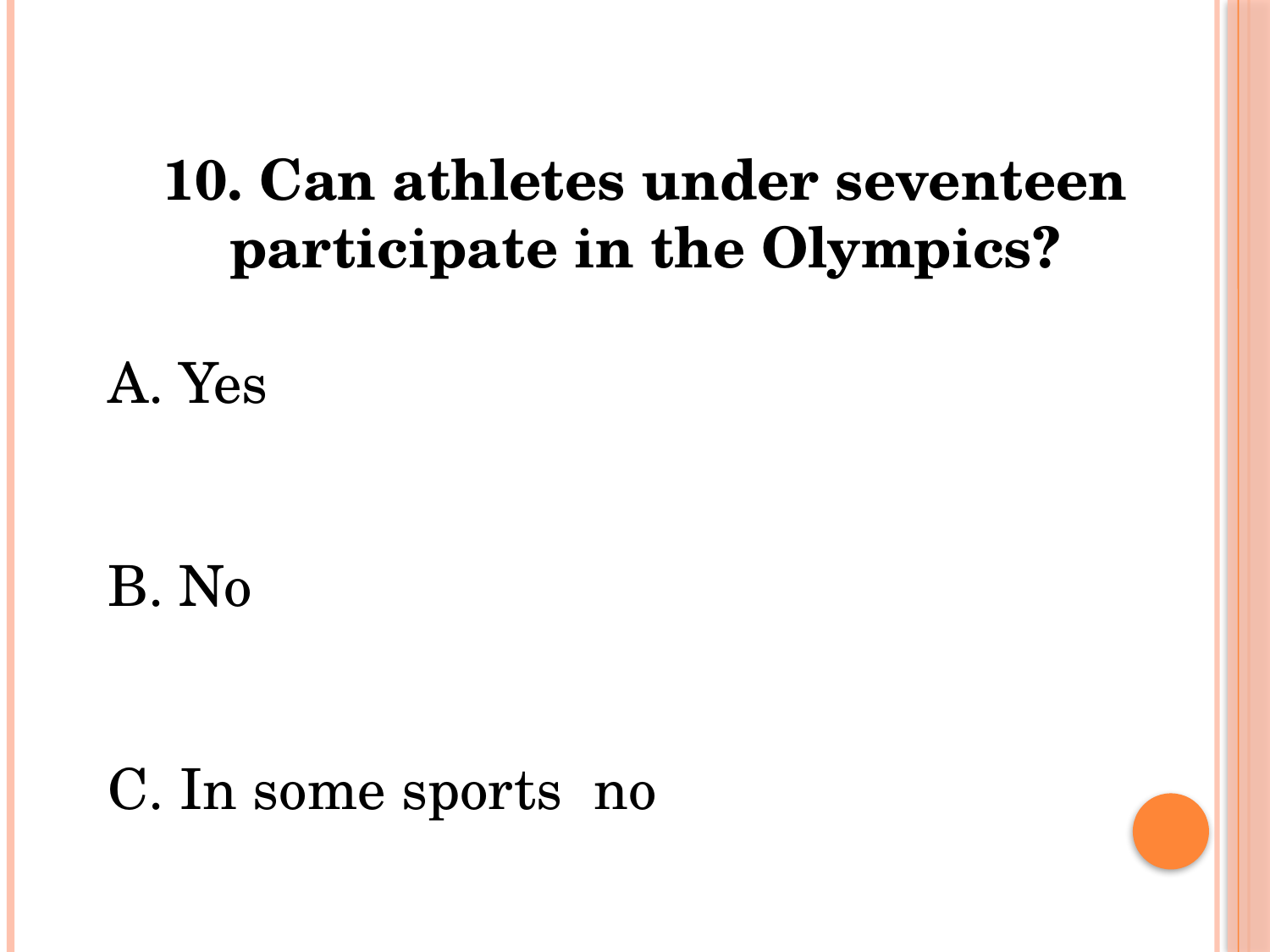

10. Can athletes under seventeen participate in the Olympics?

Yes

No

C. In some sports  no